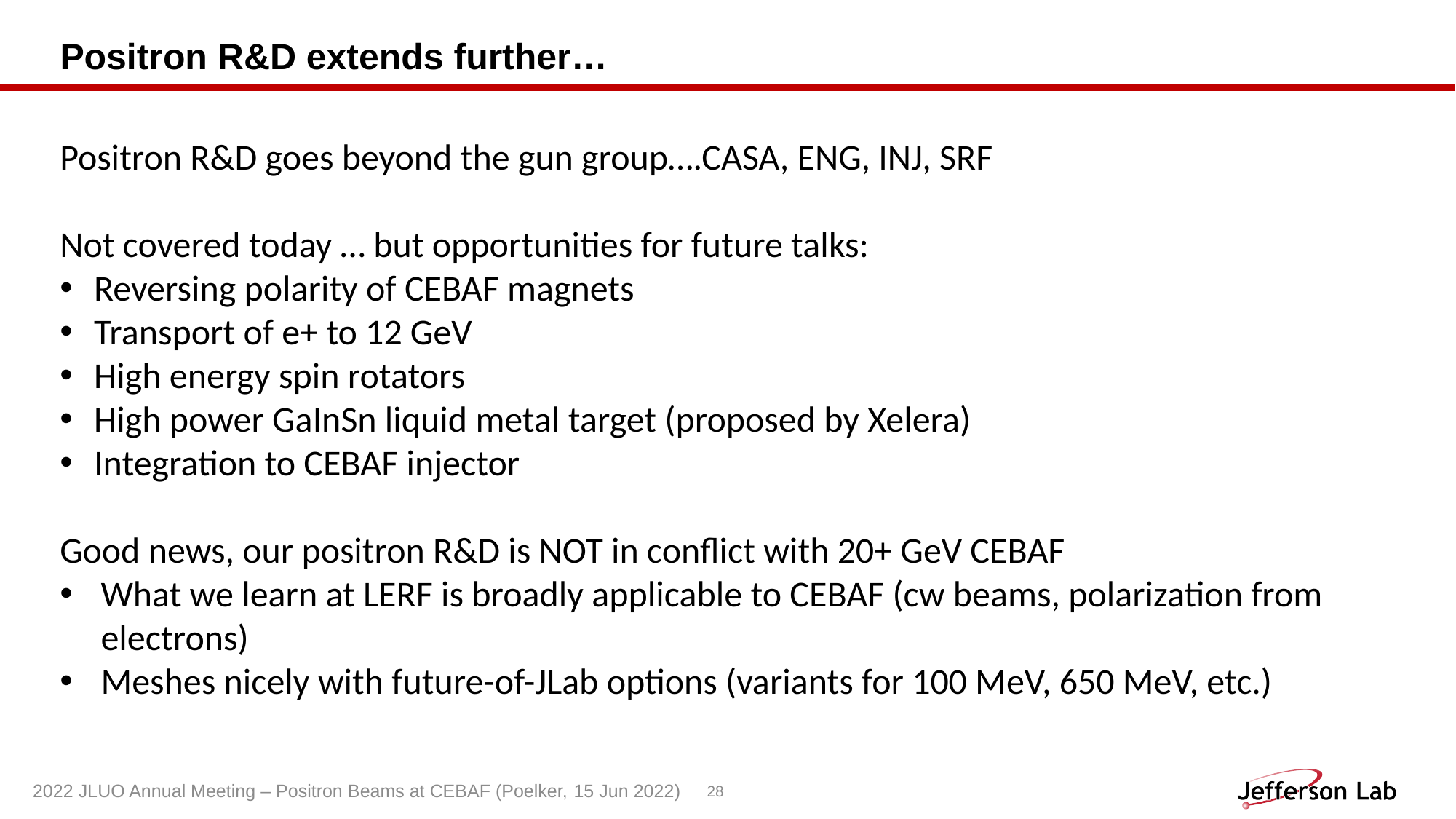

# Positron R&D extends further…
Positron R&D goes beyond the gun group….CASA, ENG, INJ, SRF

Not covered today … but opportunities for future talks:
Reversing polarity of CEBAF magnets
Transport of e+ to 12 GeV
High energy spin rotators
High power GaInSn liquid metal target (proposed by Xelera)
Integration to CEBAF injector

Good news, our positron R&D is NOT in conflict with 20+ GeV CEBAF
What we learn at LERF is broadly applicable to CEBAF (cw beams, polarization from electrons)
Meshes nicely with future-of-JLab options (variants for 100 MeV, 650 MeV, etc.)
2022 JLUO Annual Meeting – Positron Beams at CEBAF (Poelker, 15 Jun 2022)
28